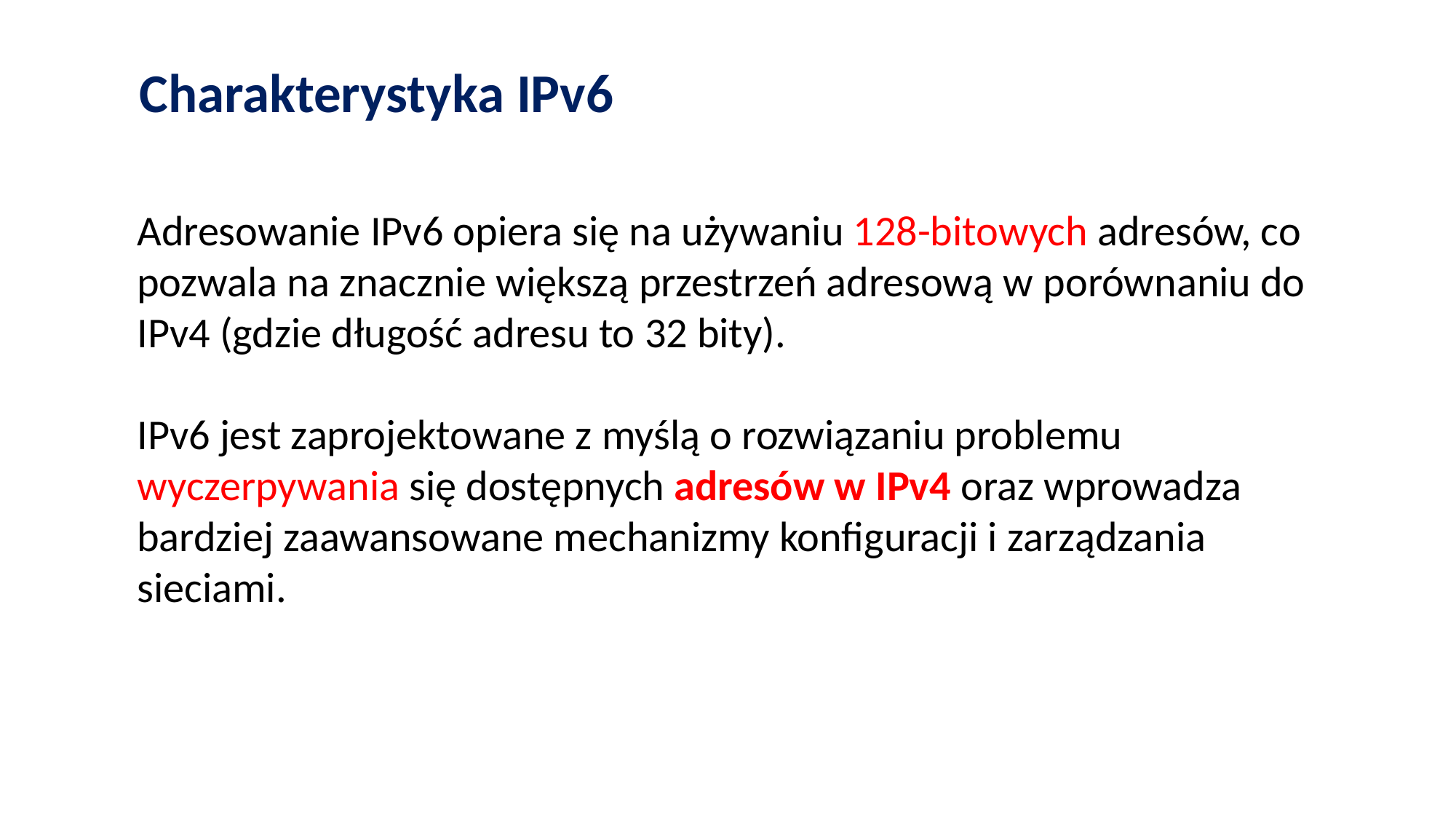

Charakterystyka IPv6
Adresowanie IPv6 opiera się na używaniu 128-bitowych adresów, co pozwala na znacznie większą przestrzeń adresową w porównaniu do IPv4 (gdzie długość adresu to 32 bity).

IPv6 jest zaprojektowane z myślą o rozwiązaniu problemu wyczerpywania się dostępnych adresów w IPv4 oraz wprowadza bardziej zaawansowane mechanizmy konfiguracji i zarządzania sieciami.